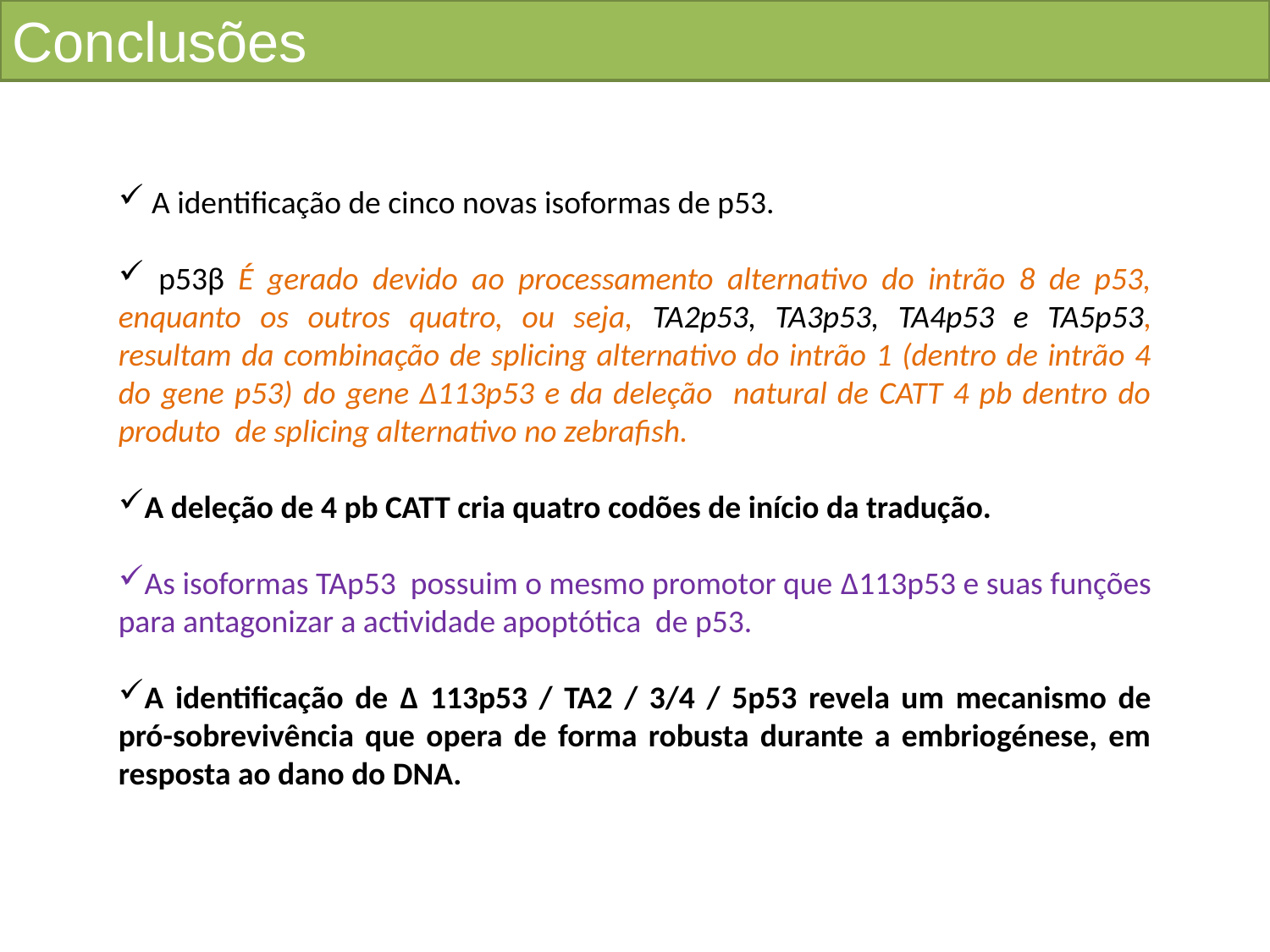

Conclusões
 A identificação de cinco novas isoformas de p53.

 p53β É gerado devido ao processamento alternativo do intrão 8 de p53, enquanto os outros quatro, ou seja, TA2p53, TA3p53, TA4p53 e TA5p53, resultam da combinação de splicing alternativo do intrão 1 (dentro de intrão 4 do gene p53) do gene Δ113p53 e da deleção  natural de CATT 4 pb dentro do produto  de splicing alternativo no zebrafish.

A deleção de 4 pb CATT cria quatro codões de início da tradução.

As isoformas TAp53  possuim o mesmo promotor que Δ113p53 e suas funções para antagonizar a actividade apoptótica  de p53.

A identificação de Δ 113p53 / TA2 / 3/4 / 5p53 revela um mecanismo de pró-sobrevivência que opera de forma robusta durante a embriogénese, em resposta ao dano do DNA.